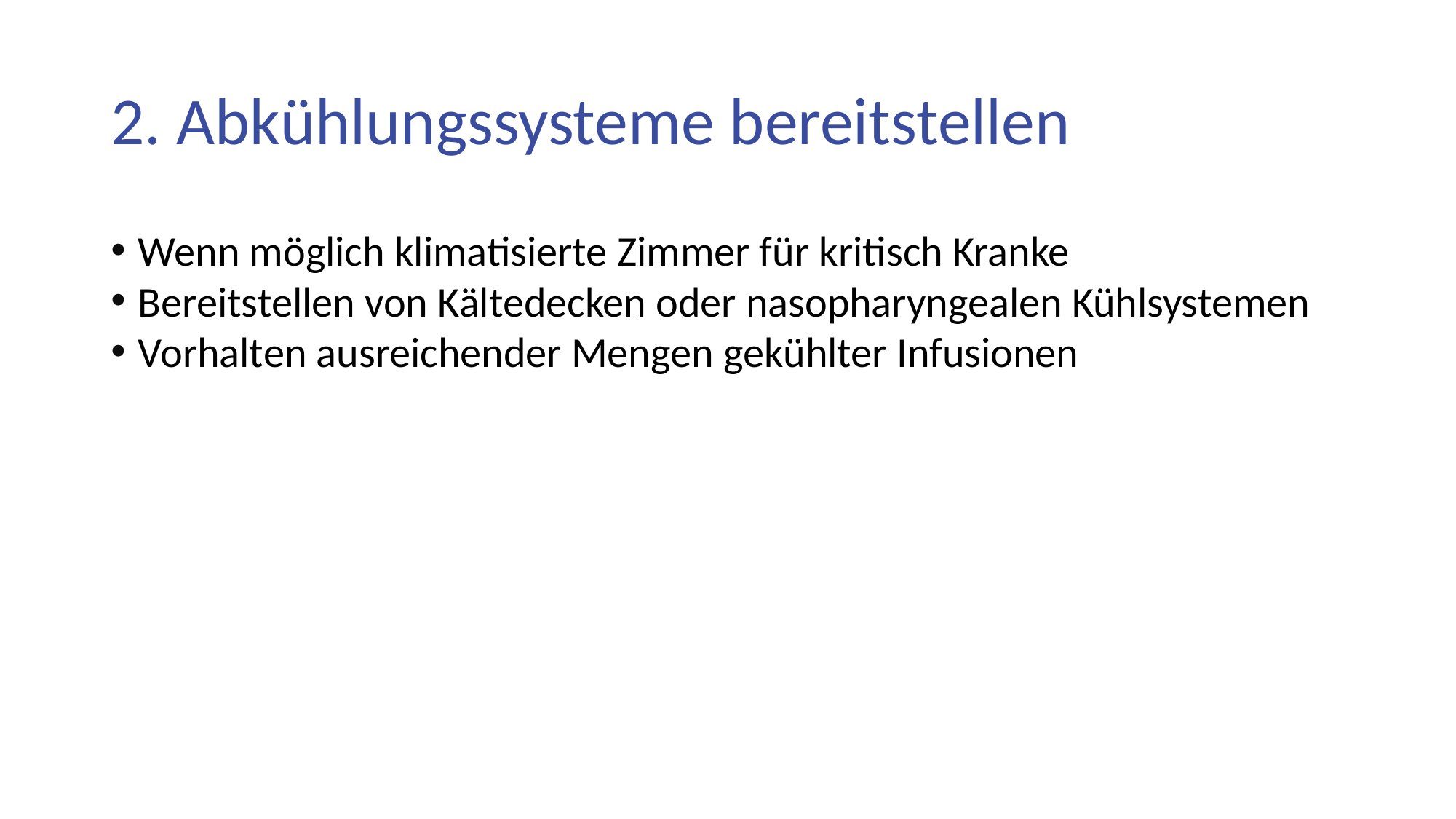

# 2. Abkühlungssysteme bereitstellen
Wenn möglich klimatisierte Zimmer für kritisch Kranke
Bereitstellen von Kältedecken oder nasopharyngealen Kühlsystemen
Vorhalten ausreichender Mengen gekühlter Infusionen